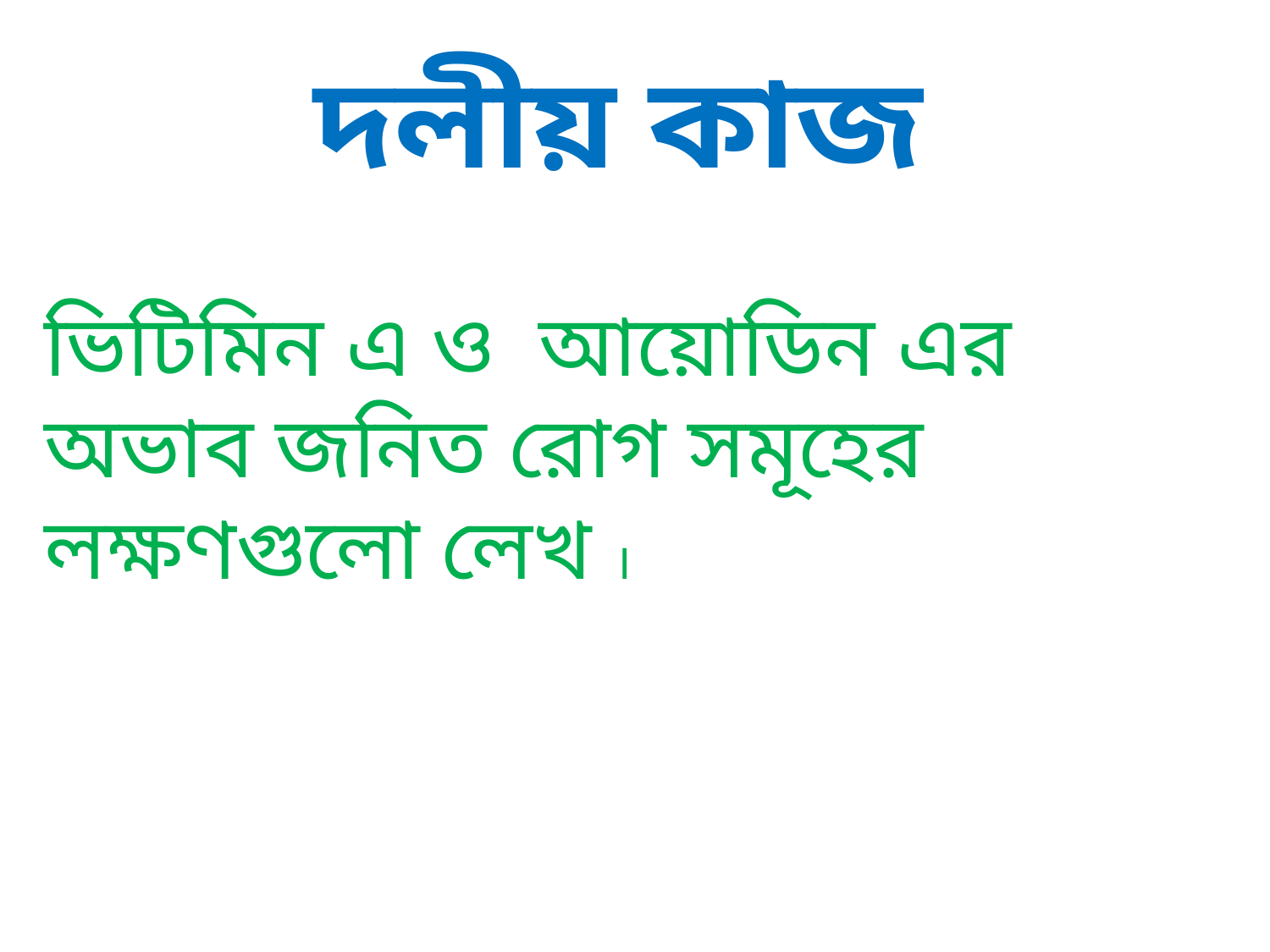

# দলীয় কাজ
ভিটিমিন এ ও  আয়োডিন এর অভাব জনিত রোগ সমূহের লক্ষণগুলো লেখ ।